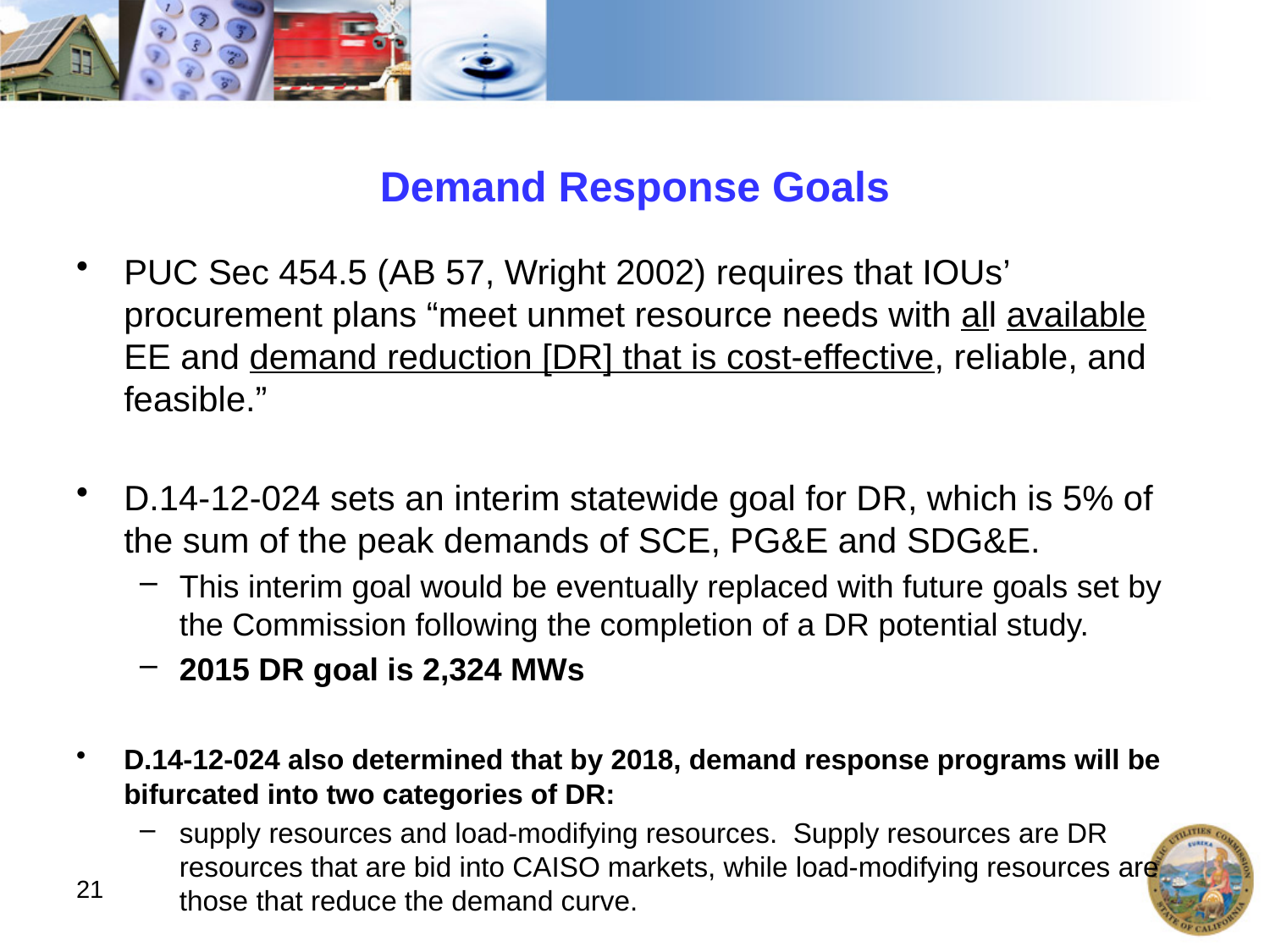

# Demand Response Goals
PUC Sec 454.5 (AB 57, Wright 2002) requires that IOUs’ procurement plans “meet unmet resource needs with all available EE and demand reduction [DR] that is cost-effective, reliable, and feasible.”

D.14-12-024 sets an interim statewide goal for DR, which is 5% of the sum of the peak demands of SCE, PG&E and SDG&E.
This interim goal would be eventually replaced with future goals set by the Commission following the completion of a DR potential study.
2015 DR goal is 2,324 MWs

D.14-12-024 also determined that by 2018, demand response programs will be bifurcated into two categories of DR:
supply resources and load-modifying resources.  Supply resources are DR resources that are bid into CAISO markets, while load-modifying resources are those that reduce the demand curve.

21